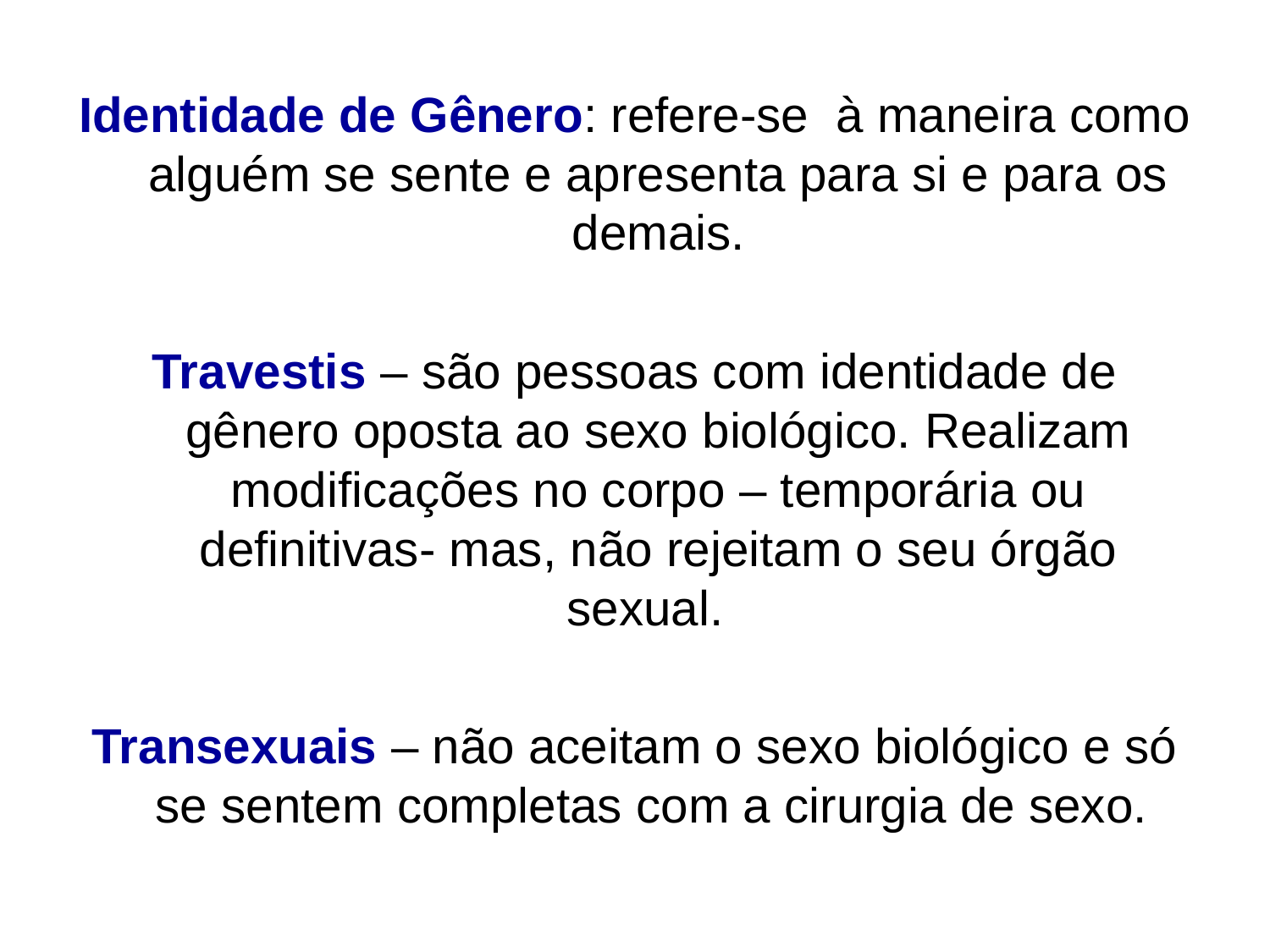

Identidade de Gênero: refere-se  à maneira como alguém se sente e apresenta para si e para os demais.

Travestis – são pessoas com identidade de gênero oposta ao sexo biológico. Realizam modificações no corpo – temporária ou definitivas- mas, não rejeitam o seu órgão sexual.

Transexuais – não aceitam o sexo biológico e só se sentem completas com a cirurgia de sexo.